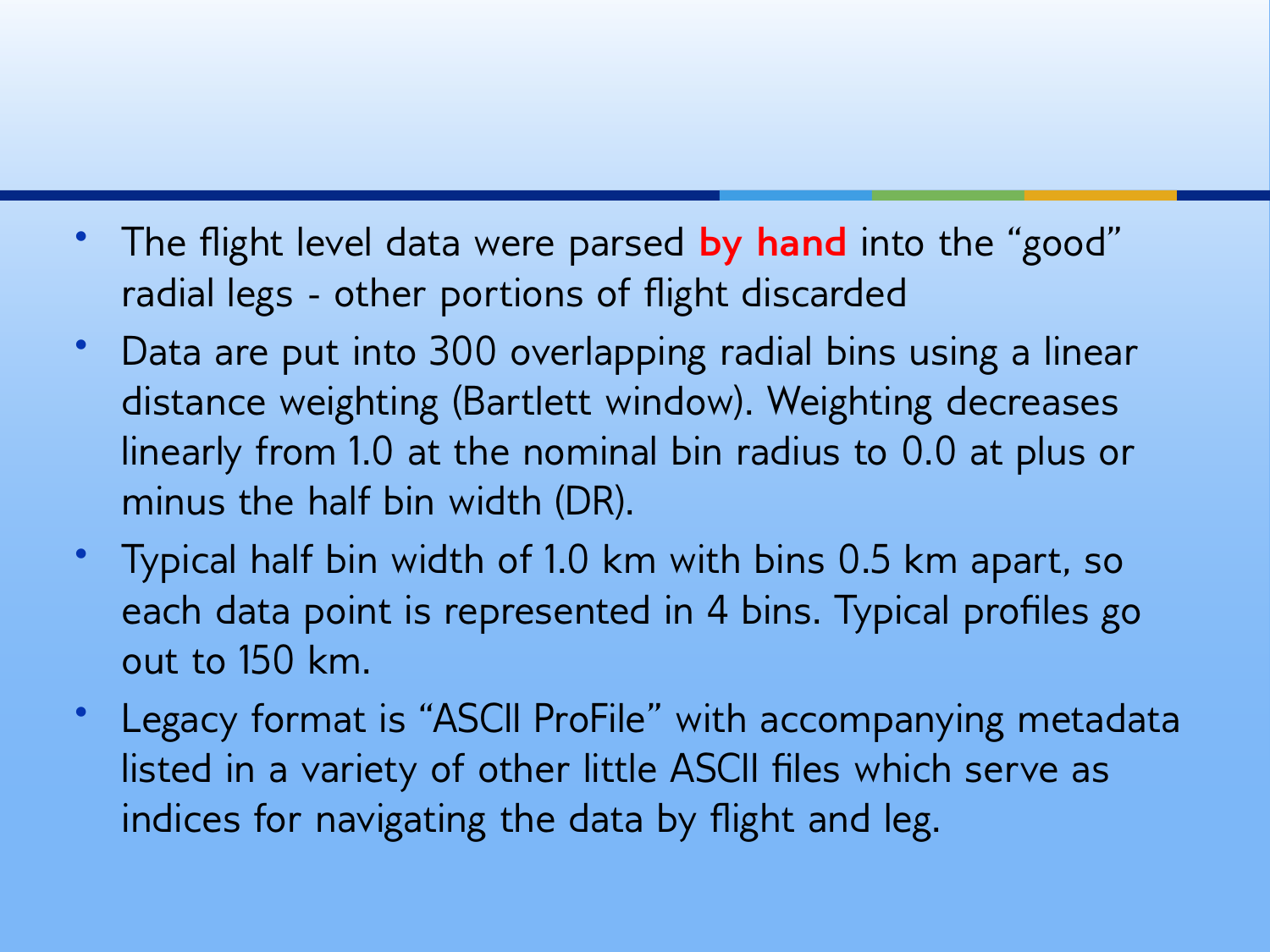

#
The flight level data were parsed by hand into the “good” radial legs - other portions of flight discarded
Data are put into 300 overlapping radial bins using a linear distance weighting (Bartlett window). Weighting decreases linearly from 1.0 at the nominal bin radius to 0.0 at plus or minus the half bin width (DR).
Typical half bin width of 1.0 km with bins 0.5 km apart, so each data point is represented in 4 bins. Typical profiles go out to 150 km.
Legacy format is “ASCII ProFile” with accompanying metadata listed in a variety of other little ASCII files which serve as indices for navigating the data by flight and leg.